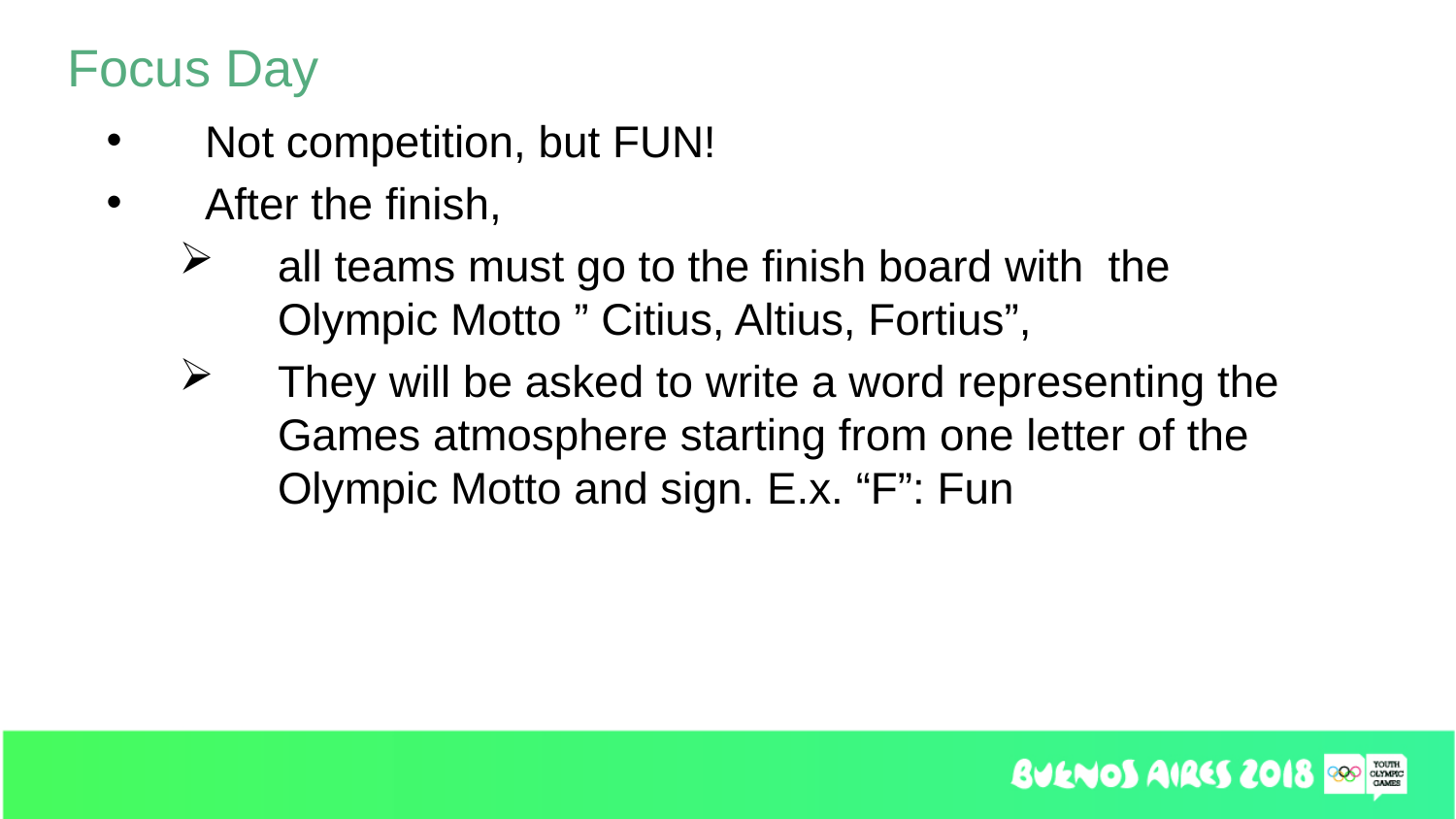

Focus Day

Not competition, but FUN!
After the finish,
all teams must go to the finish board with  the Olympic Motto ” Citius, Altius, Fortius”,
They will be asked to write a word representing the Games atmosphere starting from one letter of the Olympic Motto and sign. E.x. “F”: Fun